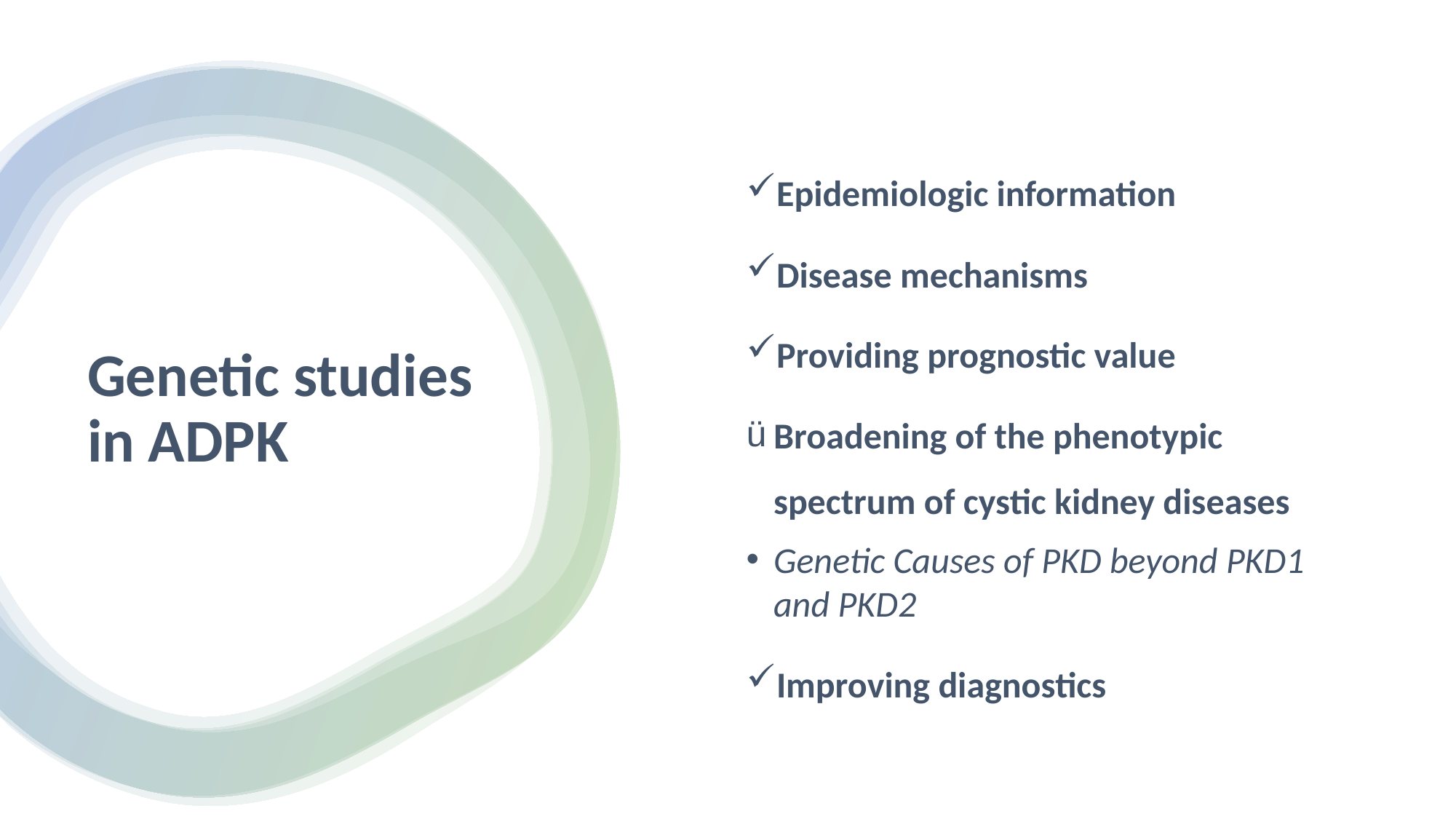

Epidemiologic information
Disease mechanisms
Providing prognostic value
Broadening of the phenotypic spectrum of cystic kidney diseases
Genetic Causes of PKD beyond PKD1 and PKD2
Improving diagnostics
# Genetic studies in ADPK